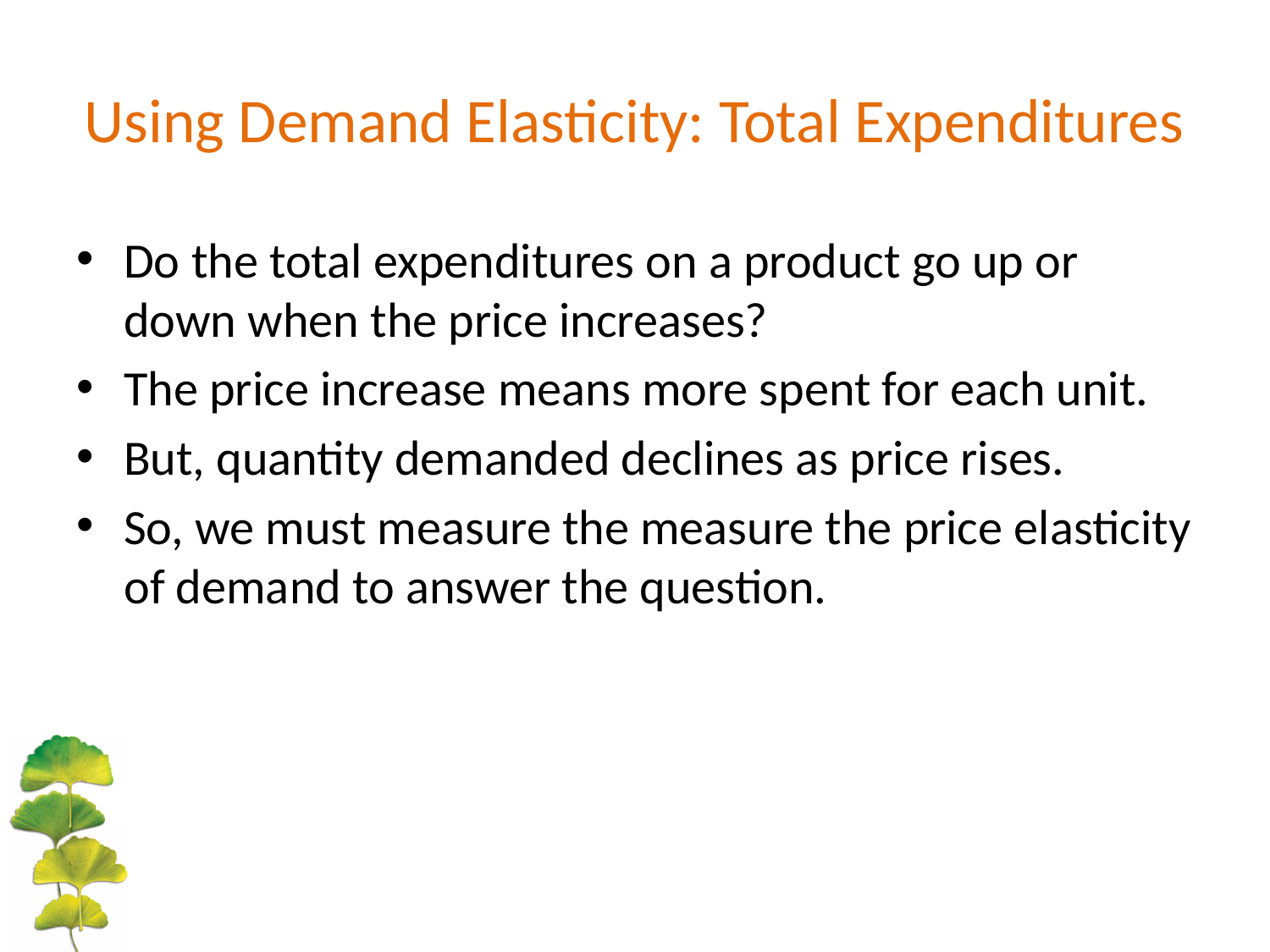

# Using Demand Elasticity: Total Expenditures
Do the total expenditures on a product go up or down when the price increases?
The price increase means more spent for each unit.
But, quantity demanded declines as price rises.
So, we must measure the measure the price elasticity of demand to answer the question.